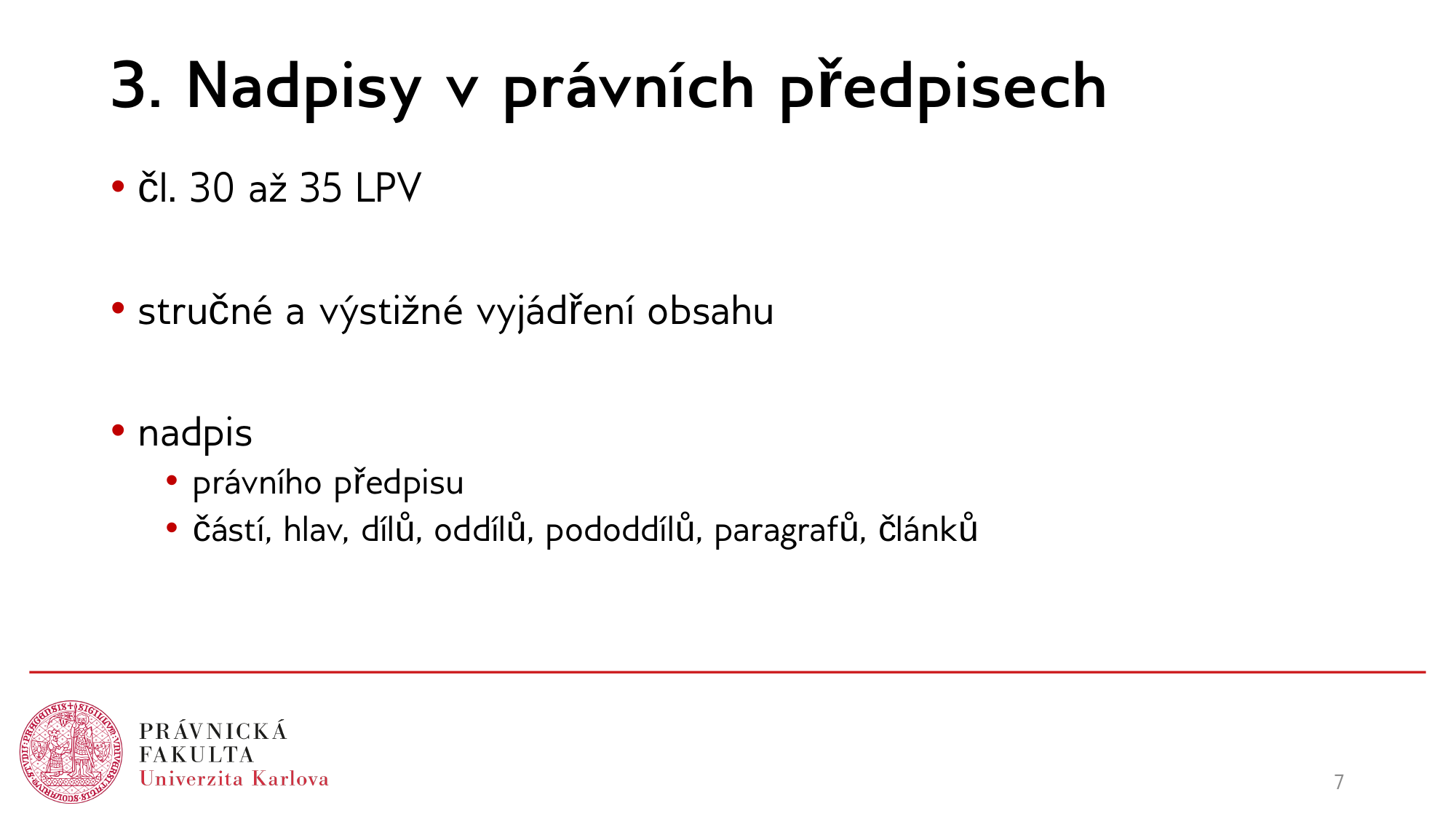

# 3. Nadpisy v právních předpisech
čl. 30 až 35 LPV

stručné a výstižné vyjádření obsahu

nadpis
právního předpisu
částí, hlav, dílů, oddílů, pododdílů, paragrafů, článků

7